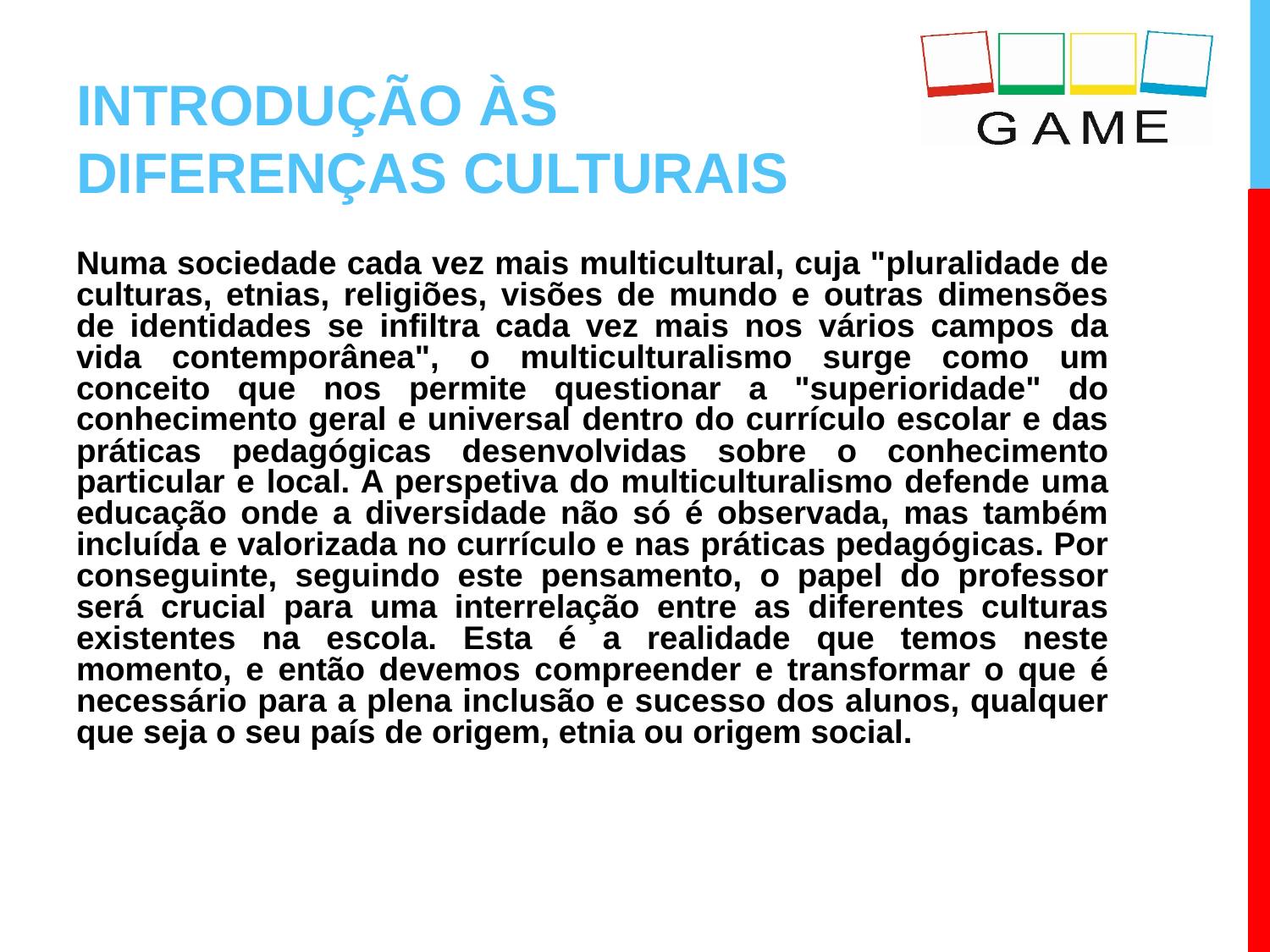

# INTRODUÇÃO ÀS DIFERENÇAS CULTURAIS
Numa sociedade cada vez mais multicultural, cuja "pluralidade de culturas, etnias, religiões, visões de mundo e outras dimensões de identidades se infiltra cada vez mais nos vários campos da vida contemporânea", o multiculturalismo surge como um conceito que nos permite questionar a "superioridade" do conhecimento geral e universal dentro do currículo escolar e das práticas pedagógicas desenvolvidas sobre o conhecimento particular e local. A perspetiva do multiculturalismo defende uma educação onde a diversidade não só é observada, mas também incluída e valorizada no currículo e nas práticas pedagógicas. Por conseguinte, seguindo este pensamento, o papel do professor será crucial para uma interrelação entre as diferentes culturas existentes na escola. Esta é a realidade que temos neste momento, e então devemos compreender e transformar o que é necessário para a plena inclusão e sucesso dos alunos, qualquer que seja o seu país de origem, etnia ou origem social.